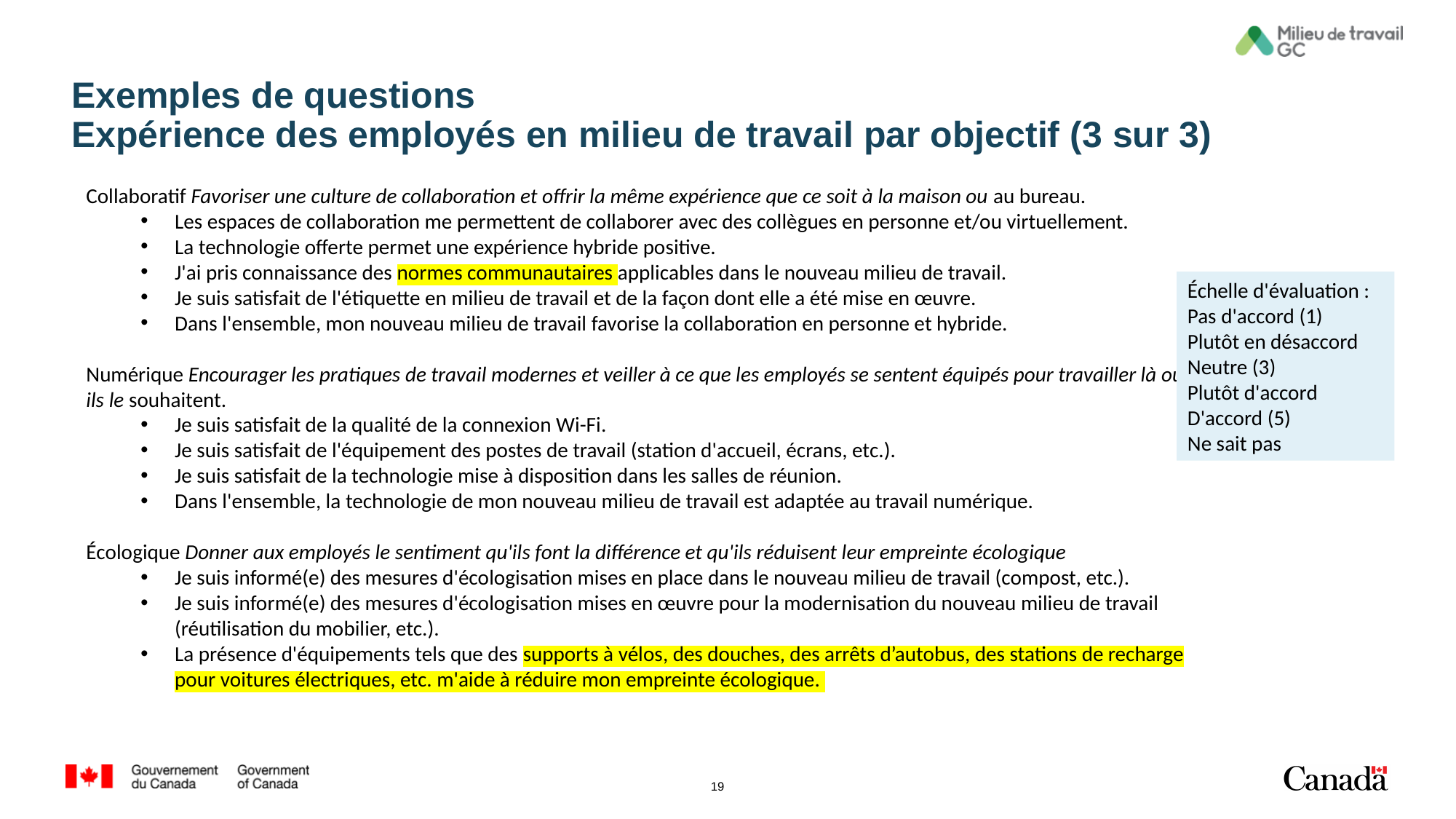

# Exemples de questions Expérience des employés en milieu de travail par objectif (3 sur 3)
Collaboratif Favoriser une culture de collaboration et offrir la même expérience que ce soit à la maison ou au bureau.
Les espaces de collaboration me permettent de collaborer avec des collègues en personne et/ou virtuellement.
La technologie offerte permet une expérience hybride positive.
J'ai pris connaissance des normes communautaires applicables dans le nouveau milieu de travail.
Je suis satisfait de l'étiquette en milieu de travail et de la façon dont elle a été mise en œuvre.
Dans l'ensemble, mon nouveau milieu de travail favorise la collaboration en personne et hybride.

Numérique Encourager les pratiques de travail modernes et veiller à ce que les employés se sentent équipés pour travailler là où ils le souhaitent.
Je suis satisfait de la qualité de la connexion Wi-Fi.
Je suis satisfait de l'équipement des postes de travail (station d'accueil, écrans, etc.).
Je suis satisfait de la technologie mise à disposition dans les salles de réunion.
Dans l'ensemble, la technologie de mon nouveau milieu de travail est adaptée au travail numérique.

Écologique Donner aux employés le sentiment qu'ils font la différence et qu'ils réduisent leur empreinte écologique
Je suis informé(e) des mesures d'écologisation mises en place dans le nouveau milieu de travail (compost, etc.).
Je suis informé(e) des mesures d'écologisation mises en œuvre pour la modernisation du nouveau milieu de travail (réutilisation du mobilier, etc.).
La présence d'équipements tels que des supports à vélos, des douches, des arrêts d’autobus, des stations de recharge pour voitures électriques, etc. m'aide à réduire mon empreinte écologique.
Échelle d'évaluation :
Pas d'accord (1)
Plutôt en désaccord
Neutre (3)
Plutôt d'accord
D'accord (5)
Ne sait pas